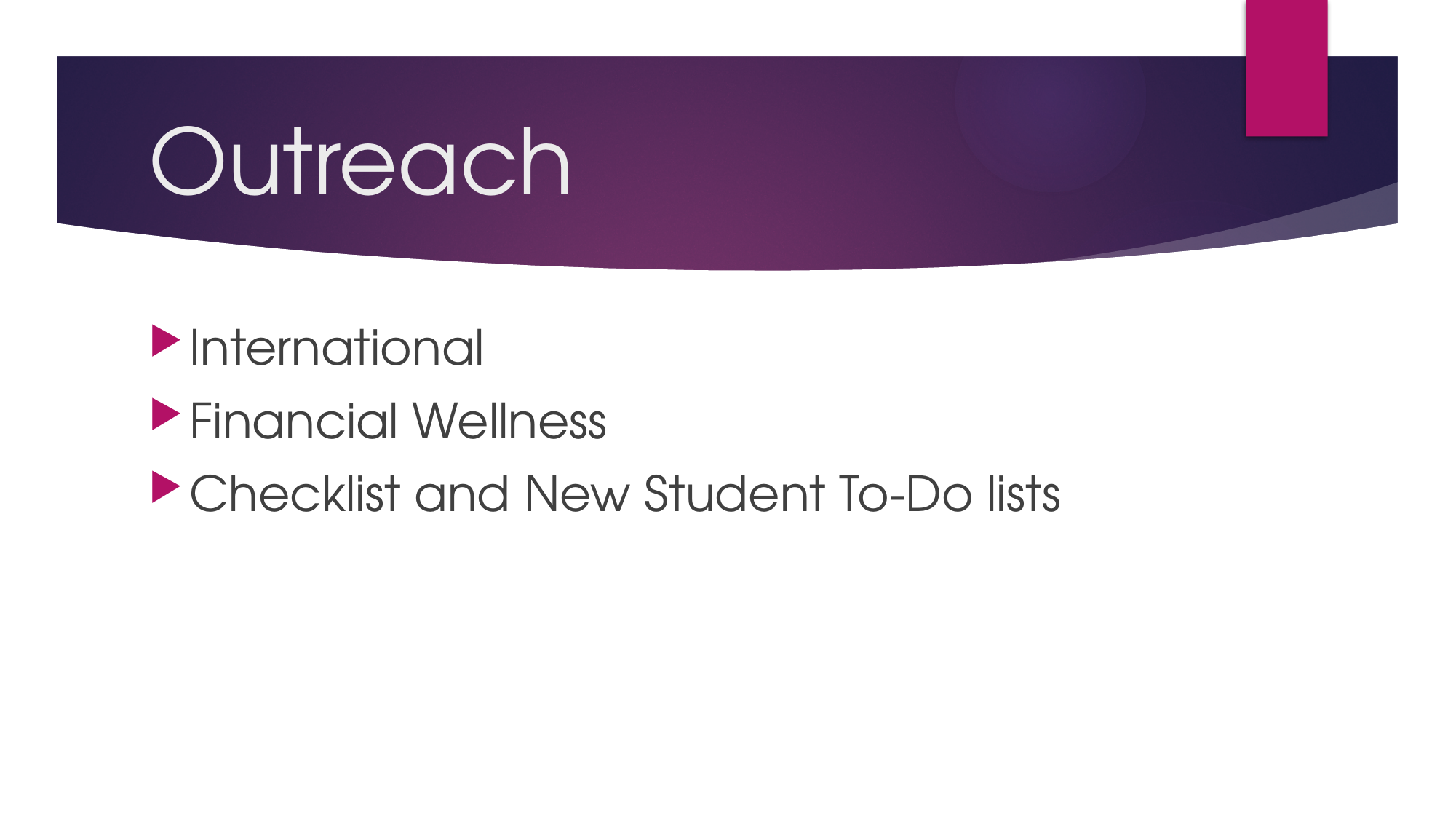

# Outreach
International
Financial Wellness
Checklist and New Student To-Do lists